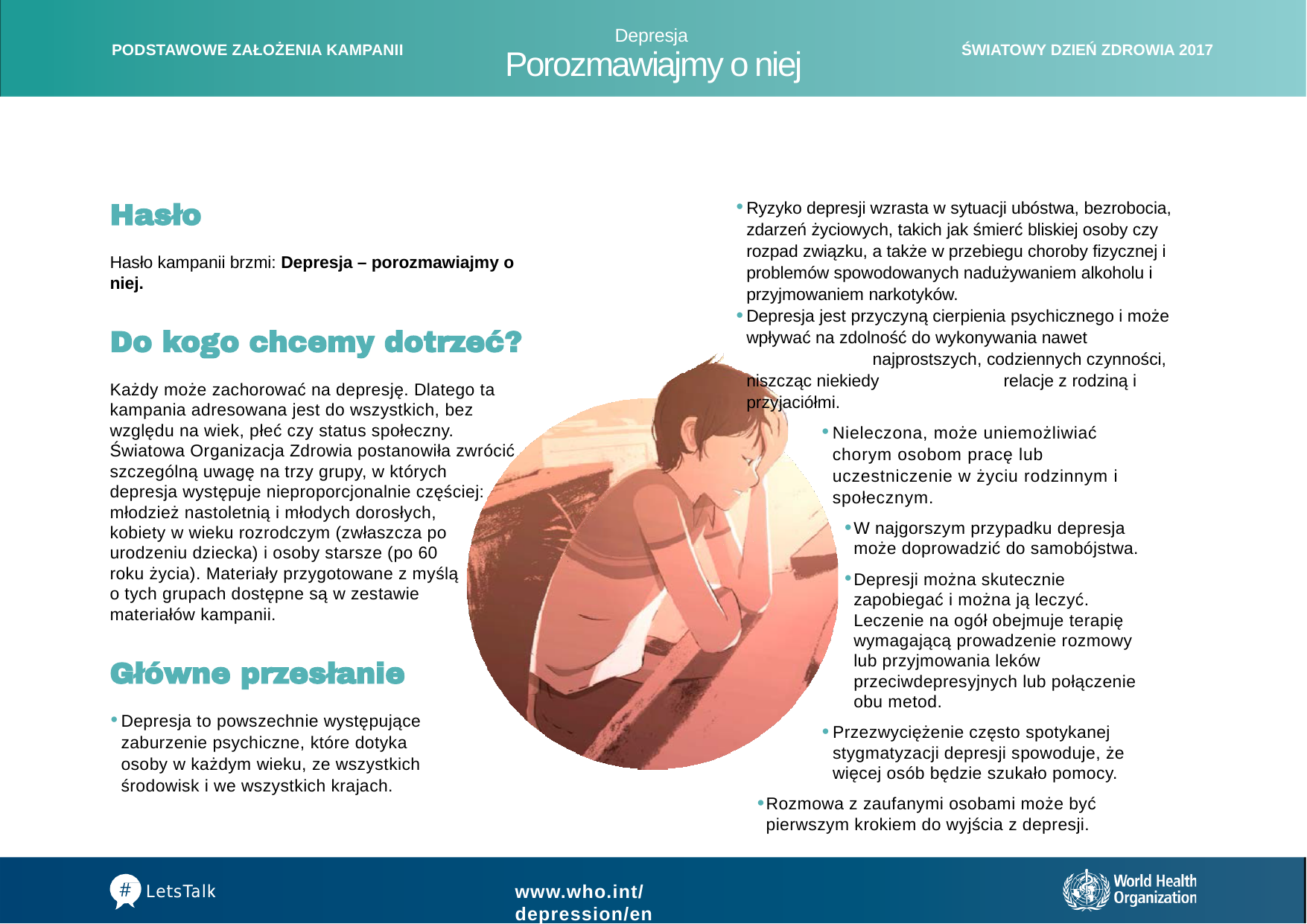

Depresja
PODSTAWOWE ZAŁOŻENIA KAMPANII
ŚWIATOWY DZIEŃ ZDROWIA 2017
# Porozmawiajmy o niej
Hasło
Hasło kampanii brzmi: Depresja – porozmawiajmy o niej.

Do kogo chcemy dotrzeć?
Każdy może zachorować na depresję. Dlatego ta kampania adresowana jest do wszystkich, bez względu na wiek, płeć czy status społeczny. Światowa Organizacja Zdrowia postanowiła zwrócić szczególną uwagę na trzy grupy, w których
depresja występuje nieproporcjonalnie częściej:
młodzież nastoletnią i młodych dorosłych,
kobiety w wieku rozrodczym (zwłaszcza po
urodzeniu dziecka) i osoby starsze (po 60
roku życia). Materiały przygotowane z myślą
o tych grupach dostępne są w zestawie
materiałów kampanii.

Główne przesłanie
Depresja to powszechnie występujące zaburzenie psychiczne, które dotyka osoby w każdym wieku, ze wszystkich środowisk i we wszystkich krajach.
Ryzyko depresji wzrasta w sytuacji ubóstwa, bezrobocia,   zdarzeń życiowych, takich jak śmierć bliskiej osoby czy rozpad związku, a także w przebiegu choroby fizycznej i problemów spowodowanych nadużywaniem alkoholu i przyjmowaniem narkotyków.
Depresja jest przyczyną cierpienia psychicznego i może wpływać na zdolność do wykonywania nawet 		   najprostszych, codziennych czynności, niszcząc niekiedy 	       relacje z rodziną i przyjaciółmi.
Nieleczona, może uniemożliwiać chorym osobom pracę lub uczestniczenie w życiu rodzinnym i społecznym.
W najgorszym przypadku depresja może doprowadzić do samobójstwa.
Depresji można skutecznie zapobiegać i można ją leczyć. Leczenie na ogół obejmuje terapię wymagającą prowadzenie rozmowy lub przyjmowania leków przeciwdepresyjnych lub połączenie obu metod.
Przezwyciężenie często spotykanej stygmatyzacji depresji spowoduje, że więcej osób będzie szukało pomocy.
Rozmowa z zaufanymi osobami może być pierwszym krokiem do wyjścia z depresji.

www.who.int/depression/en
LetsTalk